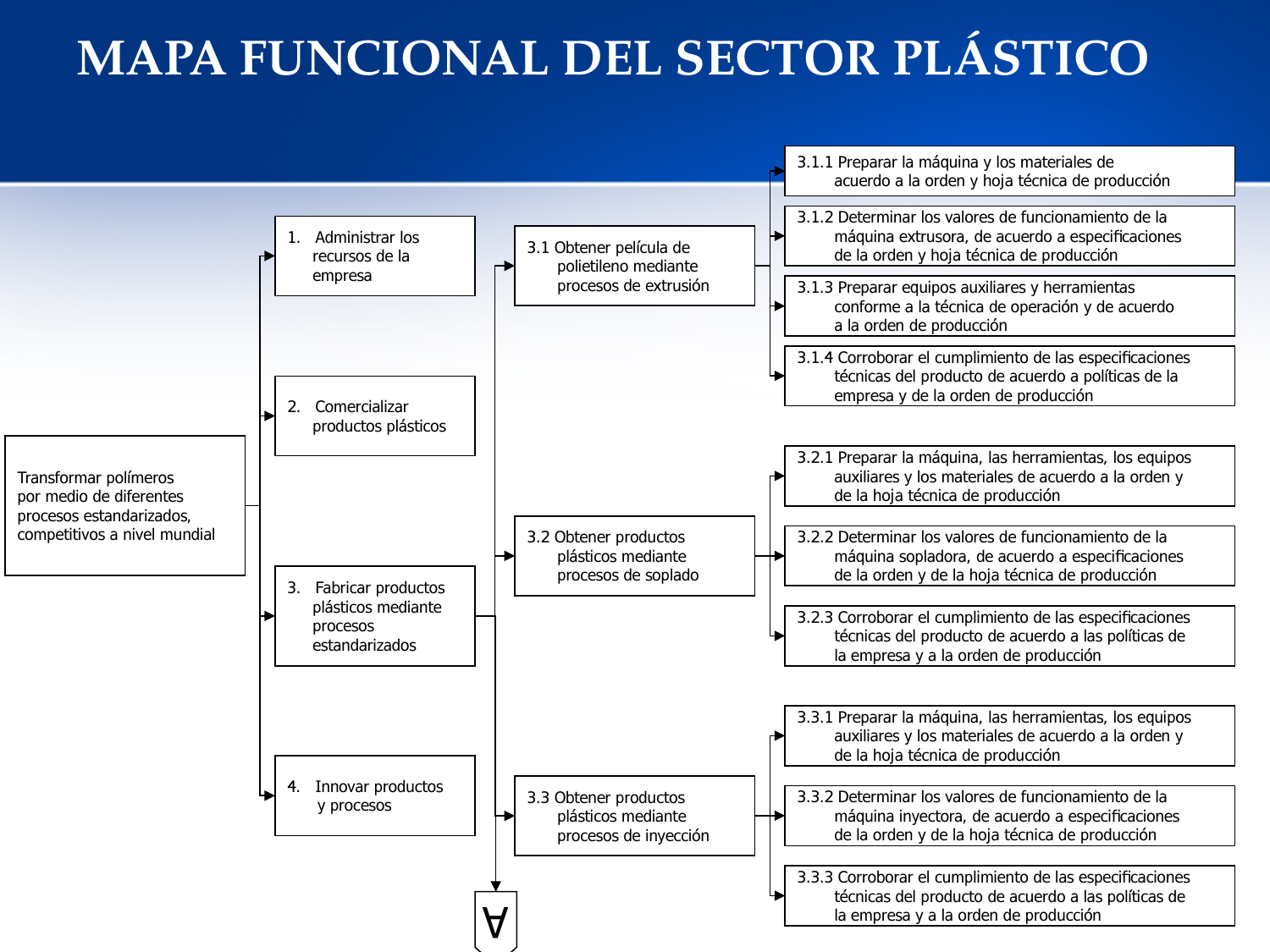

# MAPA FUNCIONAL DEL SECTOR PLÁSTICO
3.1.1 Preparar la máquina y los materiales de
	acuerdo a la orden y hoja técnica de producción
3.1.2 Determinar los valores de funcionamiento de la
	máquina extrusora, de acuerdo a especificaciones
	de la orden y hoja técnica de producción
1.   Administrar los
	recursos de la
	empresa
3.1 Obtener película de
 	 polietileno mediante
	 procesos de extrusión
3.1.3 Preparar equipos auxiliares y herramientas
	conforme a la técnica de operación y de acuerdo
	a la orden de producción
3.1.4 Corroborar el cumplimiento de las especificaciones
	técnicas del producto de acuerdo a políticas de la
	empresa y de la orden de producción
2.   Comercializar
 	productos plásticos
Transformar polímeros
por medio de diferentes
procesos estandarizados,
competitivos a nivel mundial
3.2.1 Preparar la máquina, las herramientas, los equipos
	auxiliares y los materiales de acuerdo a la orden y
	de la hoja técnica de producción
3.2 Obtener productos
 	 plásticos mediante
	 procesos de soplado
3.2.2 Determinar los valores de funcionamiento de la
	máquina sopladora, de acuerdo a especificaciones
	de la orden y de la hoja técnica de producción
3.   Fabricar productos
 	plásticos mediante
	procesos
	estandarizados
3.2.3 Corroborar el cumplimiento de las especificaciones
	técnicas del producto de acuerdo a las políticas de
	la empresa y a la orden de producción
3.3.1 Preparar la máquina, las herramientas, los equipos
	auxiliares y los materiales de acuerdo a la orden y
	de la hoja técnica de producción
4.   Innovar productos
 	 y procesos
3.3 Obtener productos
 	 plásticos mediante
	 procesos de inyección
3.3.2 Determinar los valores de funcionamiento de la
	máquina inyectora, de acuerdo a especificaciones
	de la orden y de la hoja técnica de producción
3.3.3 Corroborar el cumplimiento de las especificaciones
	técnicas del producto de acuerdo a las políticas de
	la empresa y a la orden de producción
A